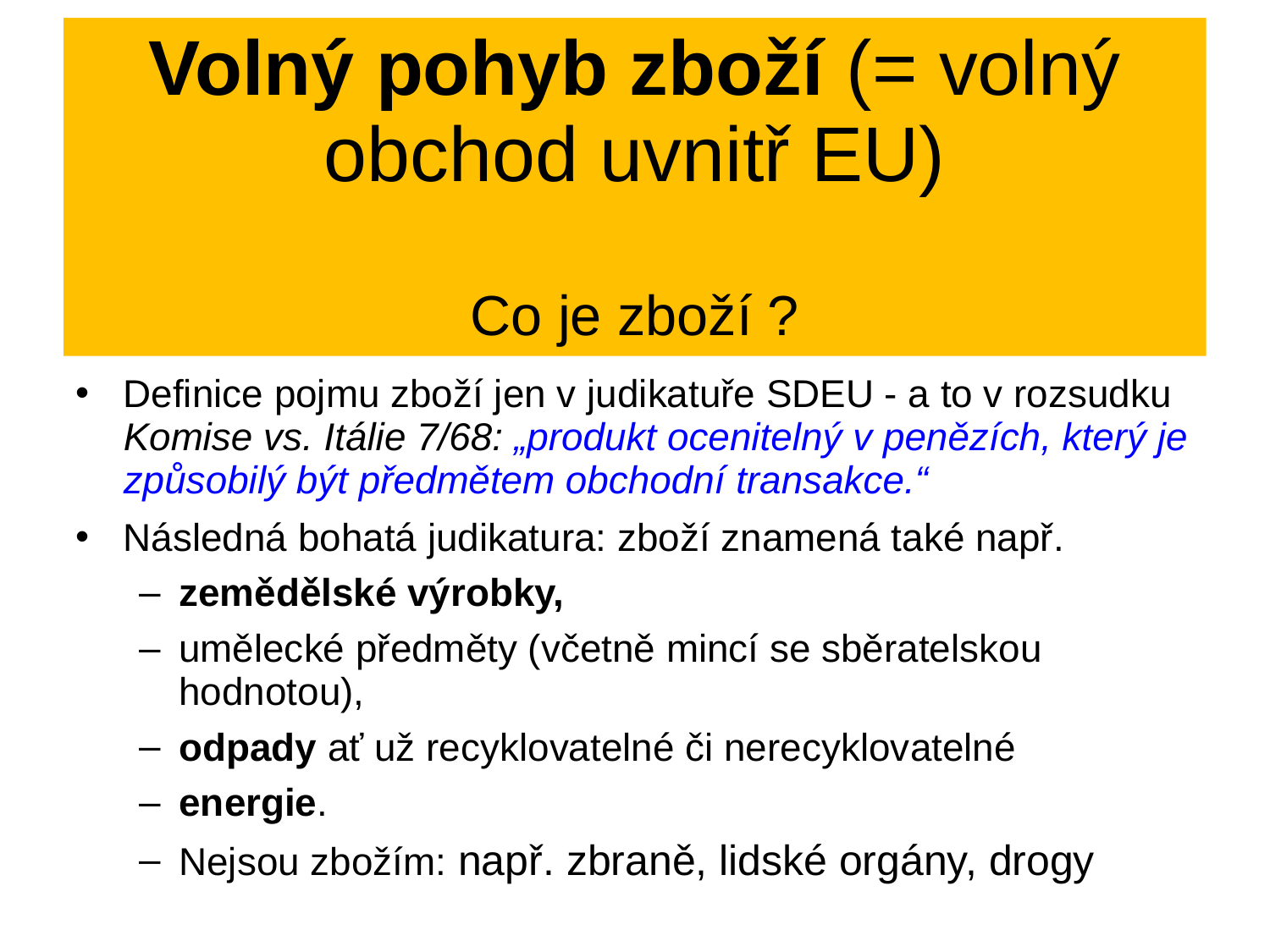

# Volný pohyb zboží (= volný obchod uvnitř EU) Co je zboží ?
Definice pojmu zboží jen v judikatuře SDEU - a to v rozsudku Komise vs. Itálie 7/68: „produkt ocenitelný v penězích, který je způsobilý být předmětem obchodní transakce.“
Následná bohatá judikatura: zboží znamená také např.
zemědělské výrobky,
umělecké předměty (včetně mincí se sběratelskou hodnotou),
odpady ať už recyklovatelné či nerecyklovatelné
energie.
Nejsou zbožím: např. zbraně, lidské orgány, drogy